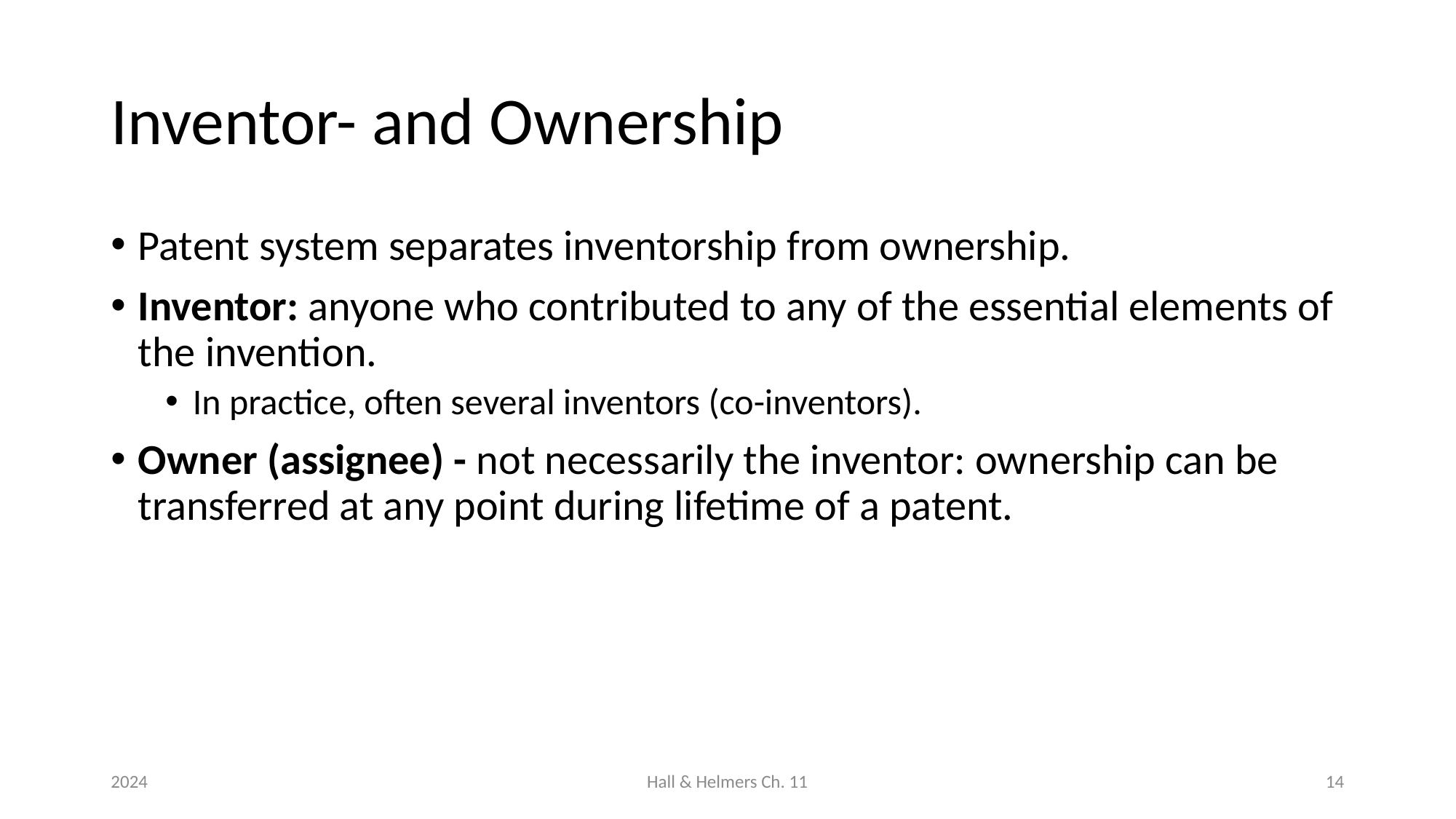

# Inventor- and Ownership
Patent system separates inventorship from ownership.
Inventor: anyone who contributed to any of the essential elements of the invention.
In practice, often several inventors (co-inventors).
Owner (assignee) - not necessarily the inventor: ownership can be transferred at any point during lifetime of a patent.

2024
Hall & Helmers Ch. 11
14